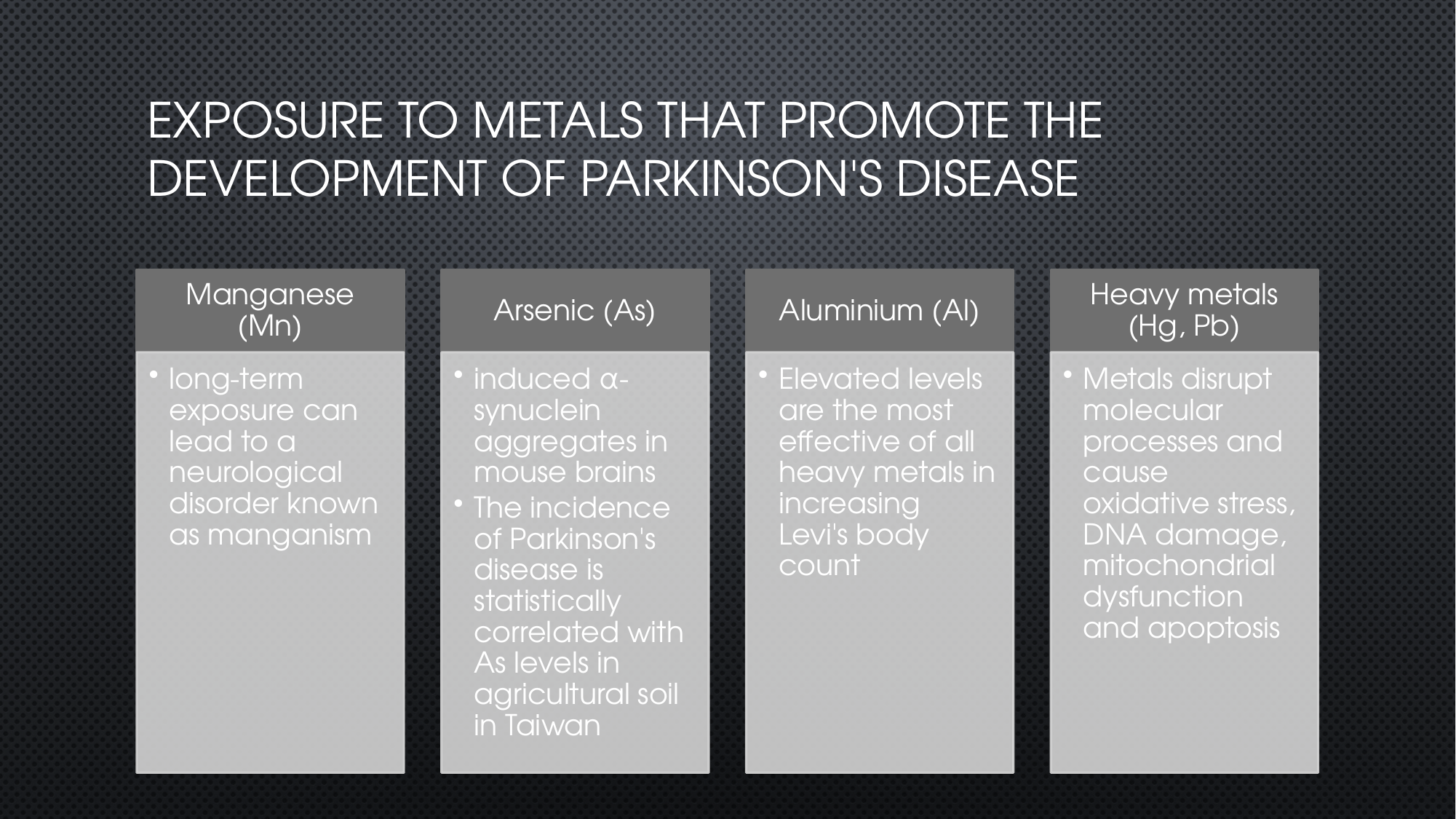

# Exposure to metals that promote the development of Parkinson's disease
Manganese (Mn)
long-term exposure can lead to a neurological disorder known as manganism
Arsenic (As)
induced α-synuclein aggregates in mouse brains
The incidence of Parkinson's disease is statistically correlated with As levels in agricultural soil in Taiwan
Aluminium (Al)
Elevated levels are the most effective of all heavy metals in increasing Levi's body count
Heavy metals (Hg, Pb)
Metals disrupt molecular processes and cause oxidative stress, DNA damage, mitochondrial dysfunction and apoptosis